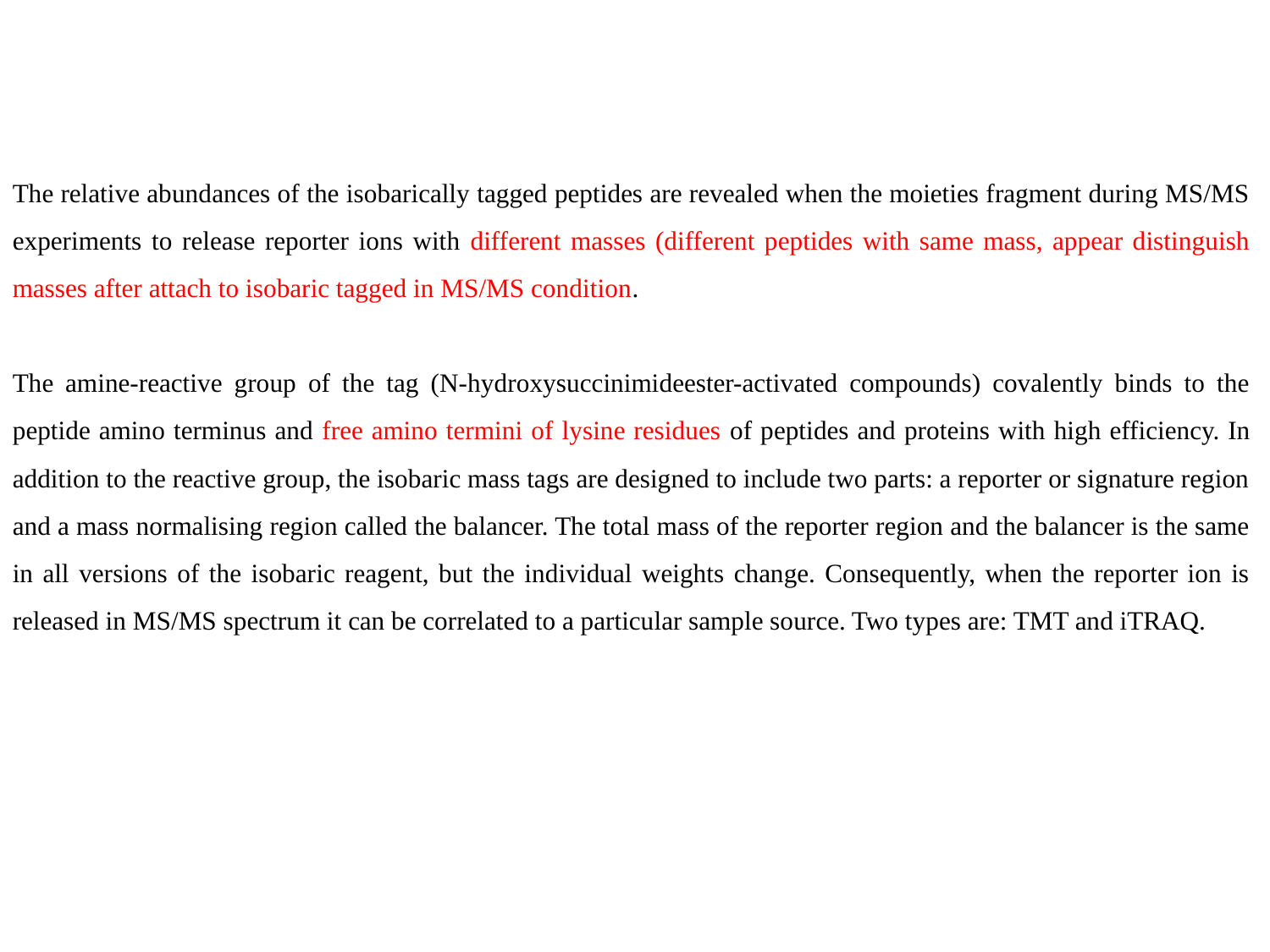

The relative abundances of the isobarically tagged peptides are revealed when the moieties fragment during MS/MS experiments to release reporter ions with different masses (different peptides with same mass, appear distinguish masses after attach to isobaric tagged in MS/MS condition.

The amine-reactive group of the tag (N-hydroxysuccinimideester-activated compounds) covalently binds to the peptide amino terminus and free amino termini of lysine residues of peptides and proteins with high efficiency. In addition to the reactive group, the isobaric mass tags are designed to include two parts: a reporter or signature region and a mass normalising region called the balancer. The total mass of the reporter region and the balancer is the same in all versions of the isobaric reagent, but the individual weights change. Consequently, when the reporter ion is released in MS/MS spectrum it can be correlated to a particular sample source. Two types are: TMT and iTRAQ.